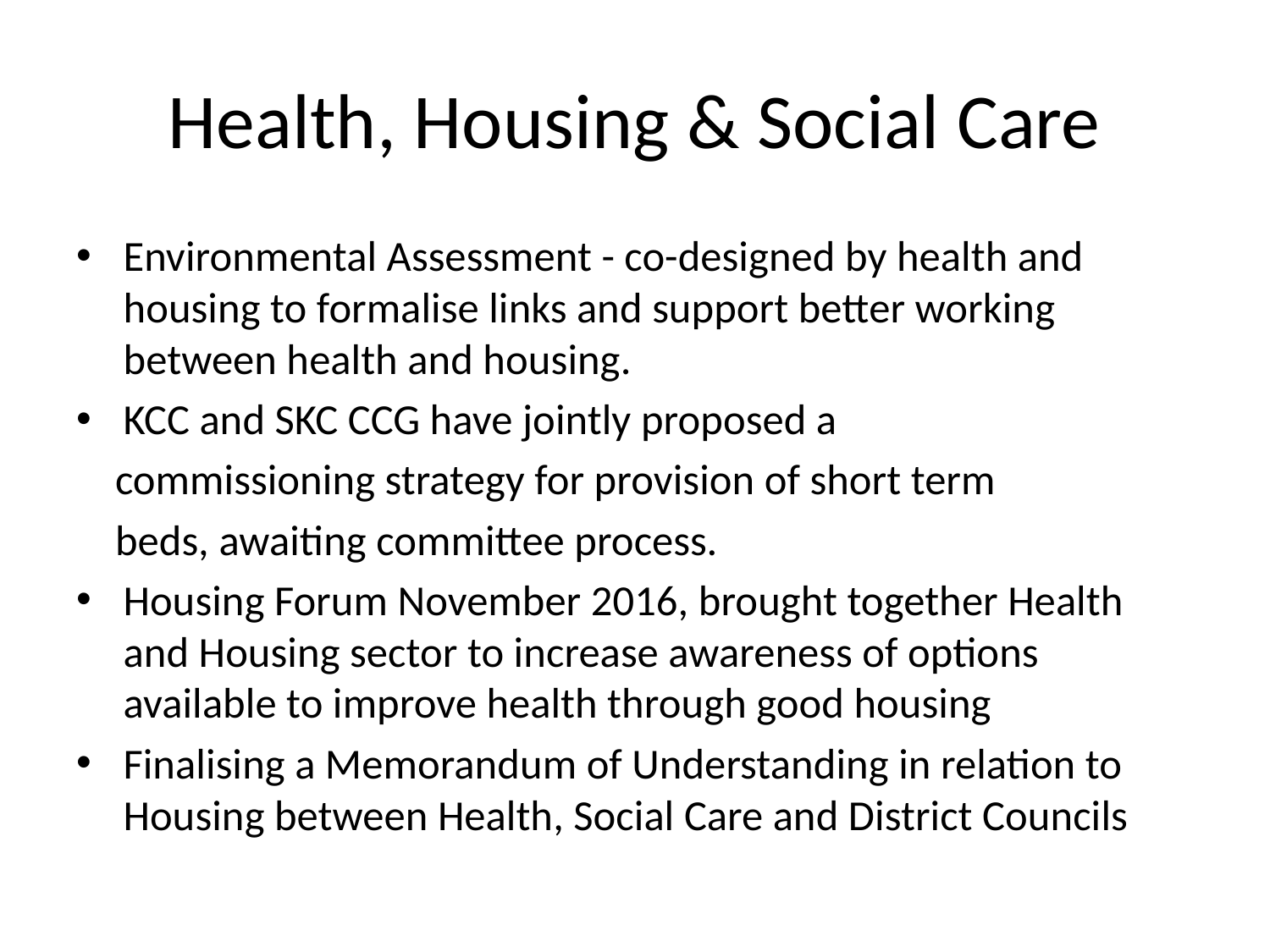

# Health, Housing & Social Care
Environmental Assessment - co-designed by health and housing to formalise links and support better working between health and housing.
KCC and SKC CCG have jointly proposed a
    commissioning strategy for provision of short term
    beds, awaiting committee process.
Housing Forum November 2016, brought together Health and Housing sector to increase awareness of options available to improve health through good housing
Finalising a Memorandum of Understanding in relation to Housing between Health, Social Care and District Councils